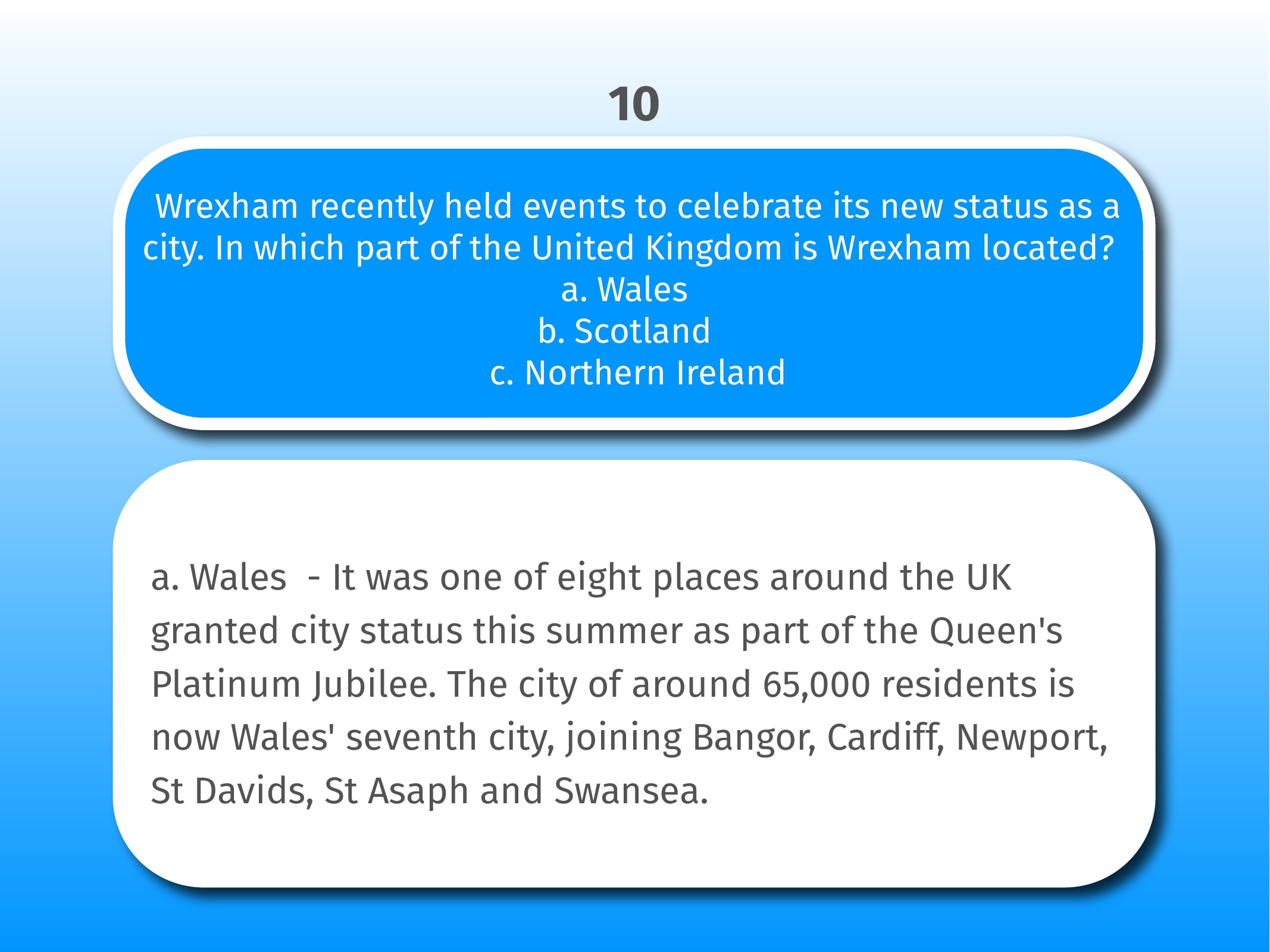

10
# Wrexham recently held events to celebrate its new status as a city. In which part of the United Kingdom is Wrexham located? a. Wales b. Scotland c. Northern Ireland
a. Wales  - It was one of eight places around the UK granted city status this summer as part of the Queen's Platinum Jubilee. The city of around 65,000 residents is now Wales' seventh city, joining Bangor, Cardiff, Newport, St Davids, St Asaph and Swansea.